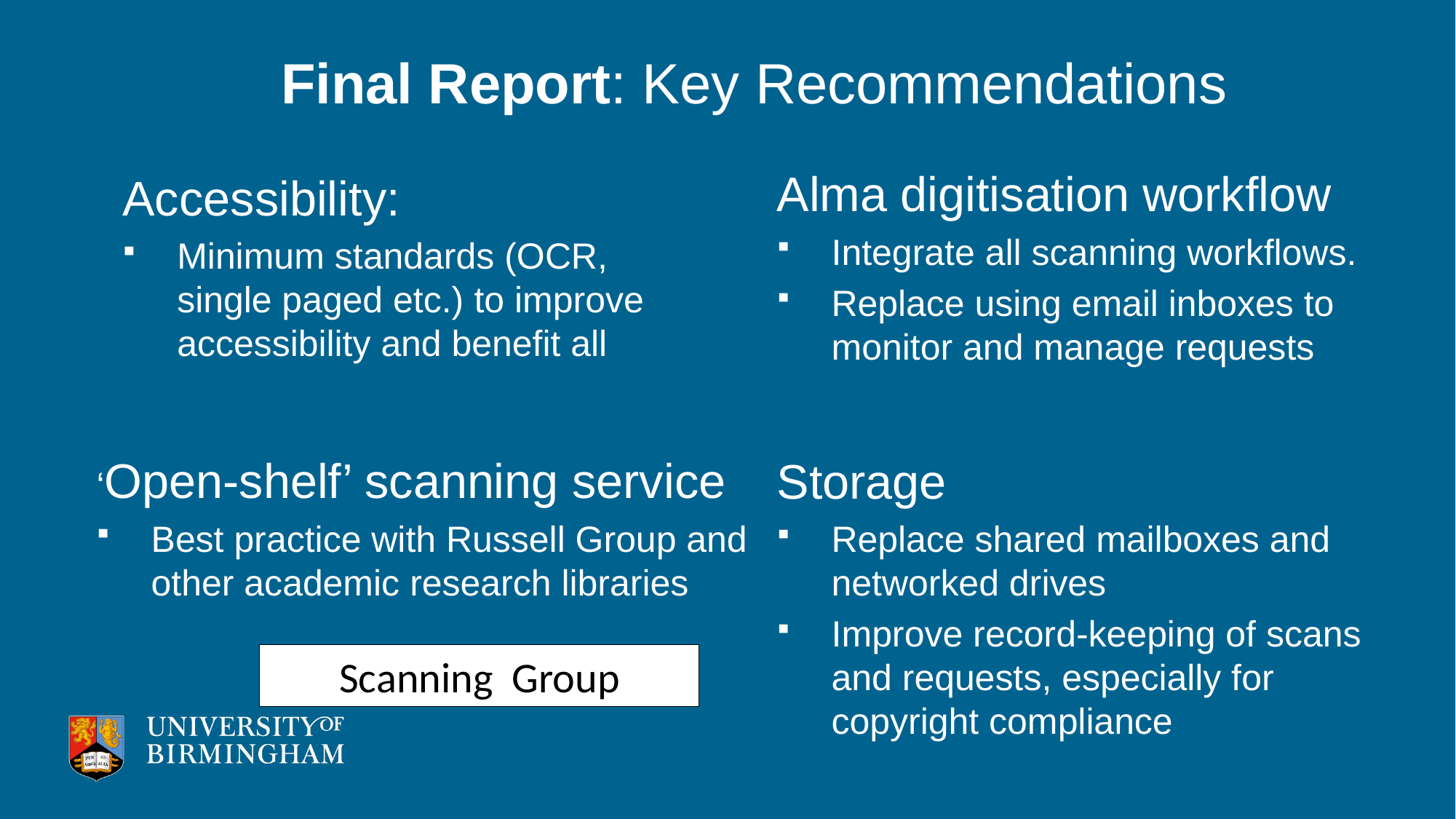

# Final Report: Key Recommendations
Alma digitisation workflow
Integrate all scanning workflows.
Replace using email inboxes to monitor and manage requests

Accessibility:
Minimum standards (OCR, single paged etc.) to improve accessibility and benefit all

‘Open-shelf’ scanning service
Best practice with Russell Group and other academic research libraries

Storage
Replace shared mailboxes and networked drives
Improve record-keeping of scans and requests, especially for copyright compliance

Scanning  Group